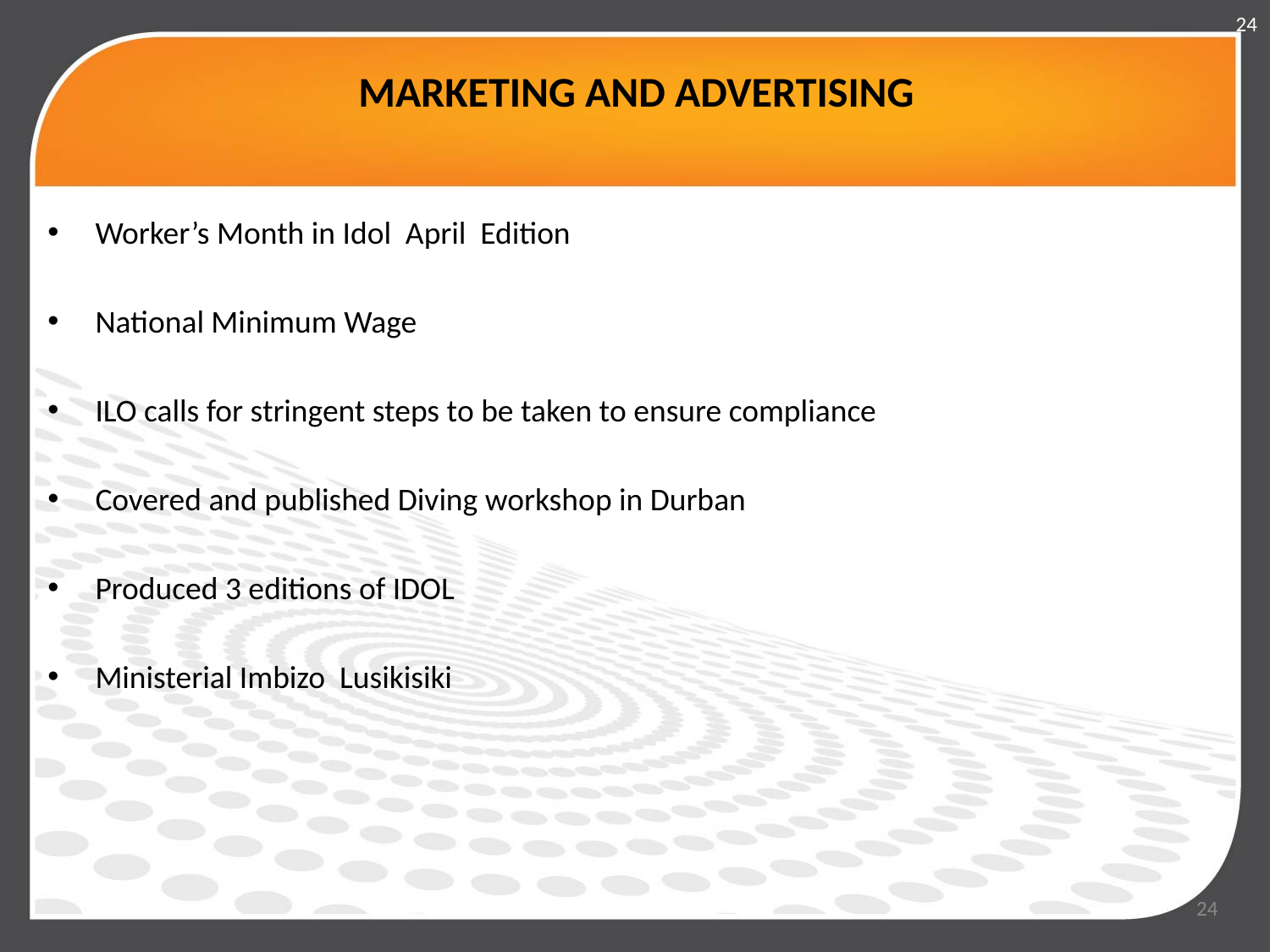

24
# MARKETING AND ADVERTISING
Worker’s Month in Idol  April  Edition

National Minimum Wage

ILO calls for stringent steps to be taken to ensure compliance

Covered and published Diving workshop in Durban

Produced 3 editions of IDOL

Ministerial Imbizo  Lusikisiki

24